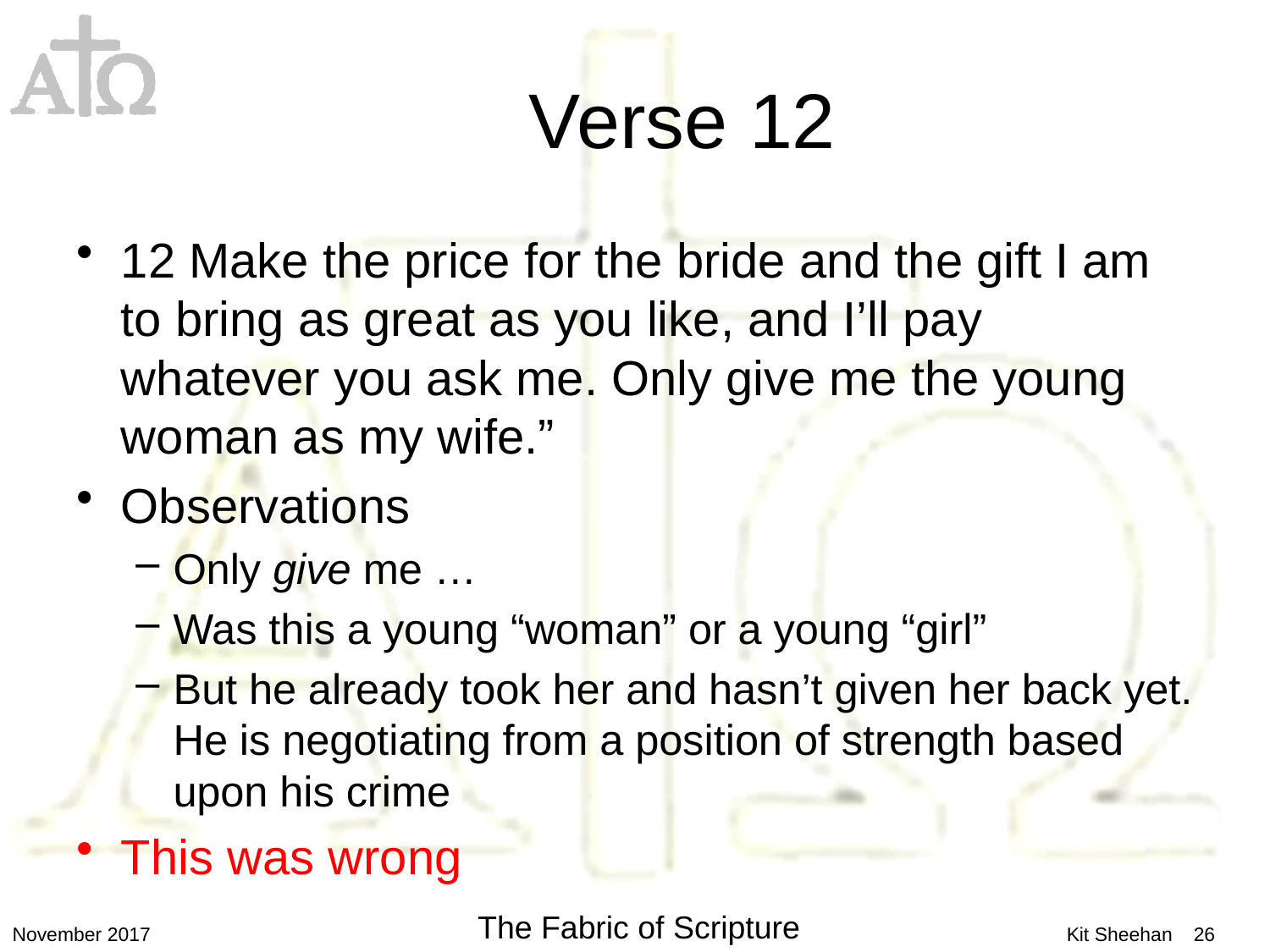

# Verse 12
12 Make the price for the bride and the gift I am to bring as great as you like, and I’ll pay whatever you ask me. Only give me the young woman as my wife.”
Observations
Only give me …
Was this a young “woman” or a young “girl”
But he already took her and hasn’t given her back yet. He is negotiating from a position of strength based upon his crime
This was wrong